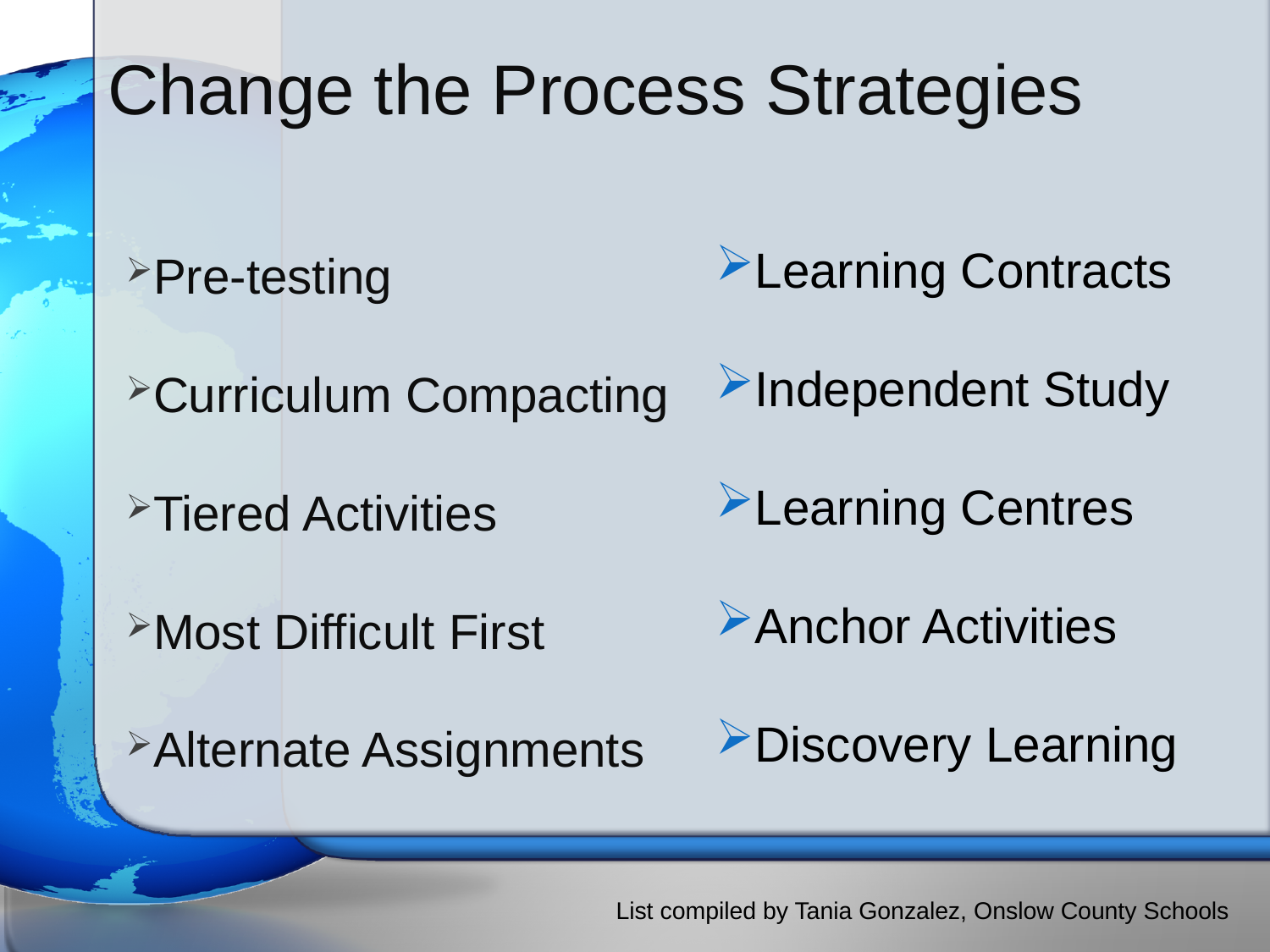

# Change the Process Strategies
Learning Contracts

Independent Study

Learning Centres

Anchor Activities

Discovery Learning
Pre-testing

Curriculum Compacting

Tiered Activities

Most Difficult First

Alternate Assignments

List compiled by Tania Gonzalez, Onslow County Schools